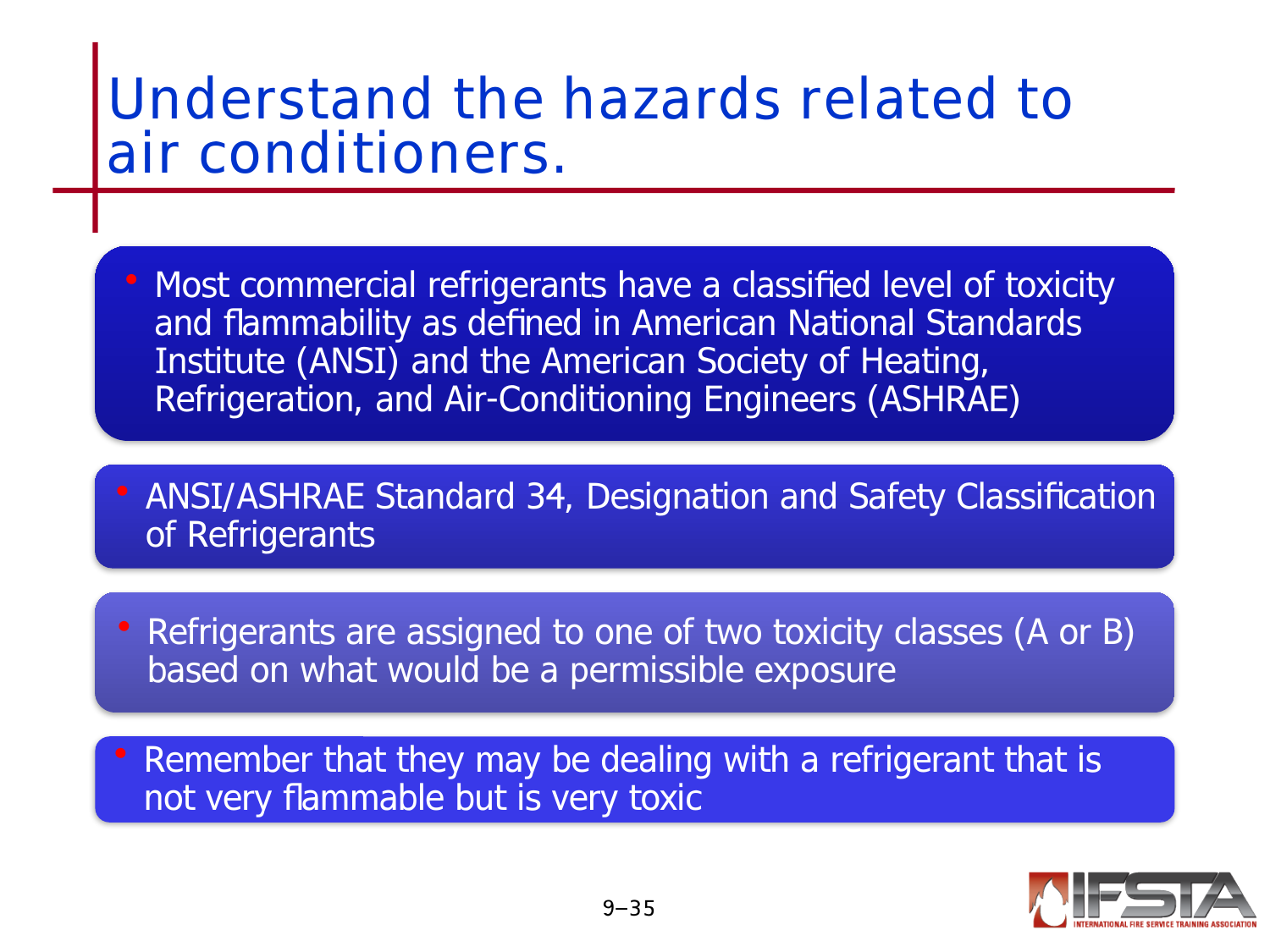

# Understand the hazards related to air conditioners.
Most commercial refrigerants have a classified level of toxicity and flammability as defined in American National Standards Institute (ANSI) and the American Society of Heating, Refrigeration, and Air-Conditioning Engineers (ASHRAE)
ANSI/ASHRAE Standard 34, Designation and Safety Classification of Refrigerants
Refrigerants are assigned to one of two toxicity classes (A or B) based on what would be a permissible exposure
Remember that they may be dealing with a refrigerant that is not very flammable but is very toxic
9–35